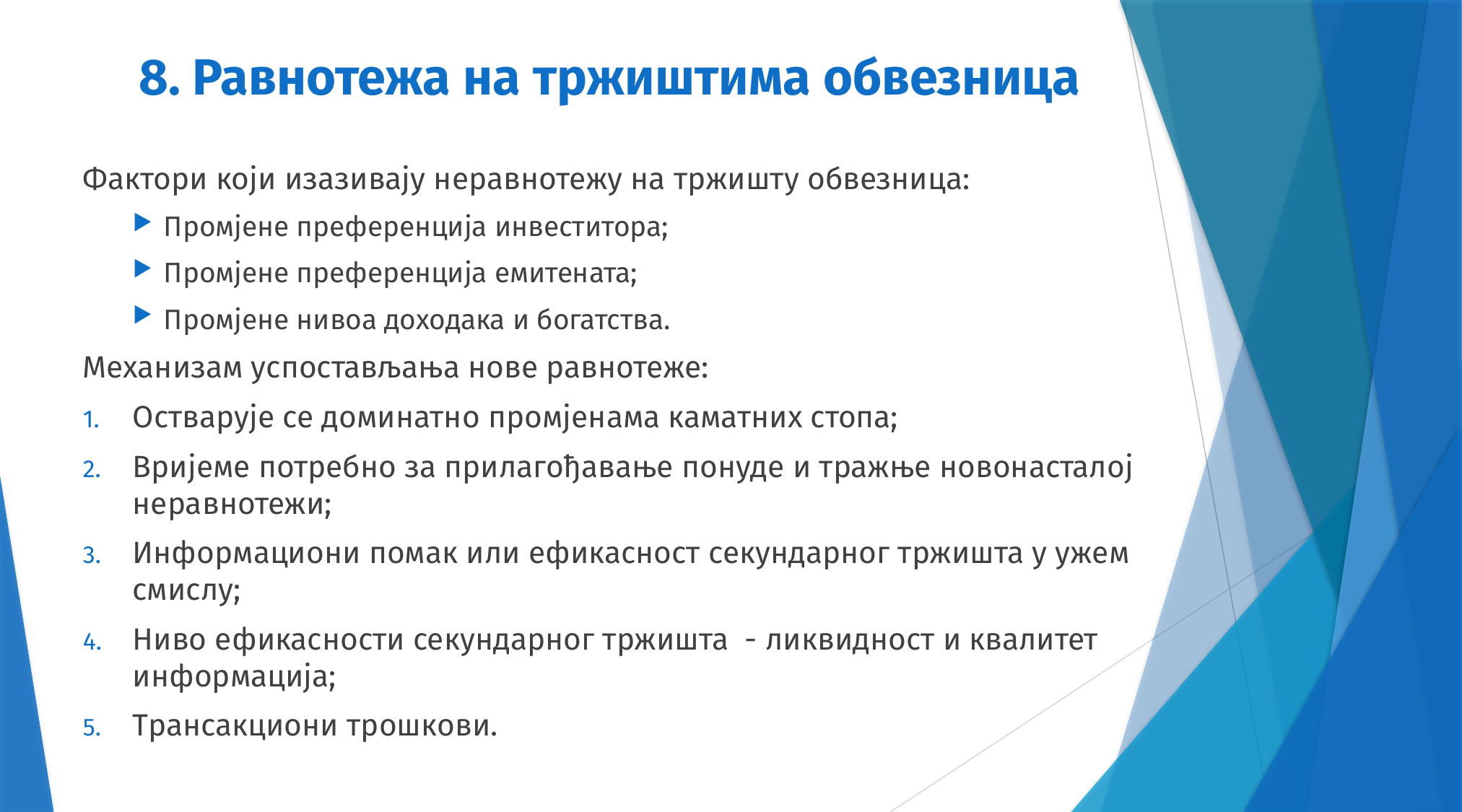

# 8. Равнотежа на тржиштима обвезница
Фактори који изазивају неравнотежу на тржишту обвезница:
Промјене преференција инвеститора;
Промјене преференција емитената;
Промјене нивоа доходака и богатства.
Механизам успостављања нове равнотеже:
Остварује се доминатно промјенама каматних стопа;
Вријеме потребно за прилагођавање понуде и тражње новонасталој неравнотежи;
Информациони помак или ефикасност секундарног тржишта у ужем смислу;
Ниво ефикасности секундарног тржишта  - ликвидност и квалитет информација;
Трансакциони трошкови.